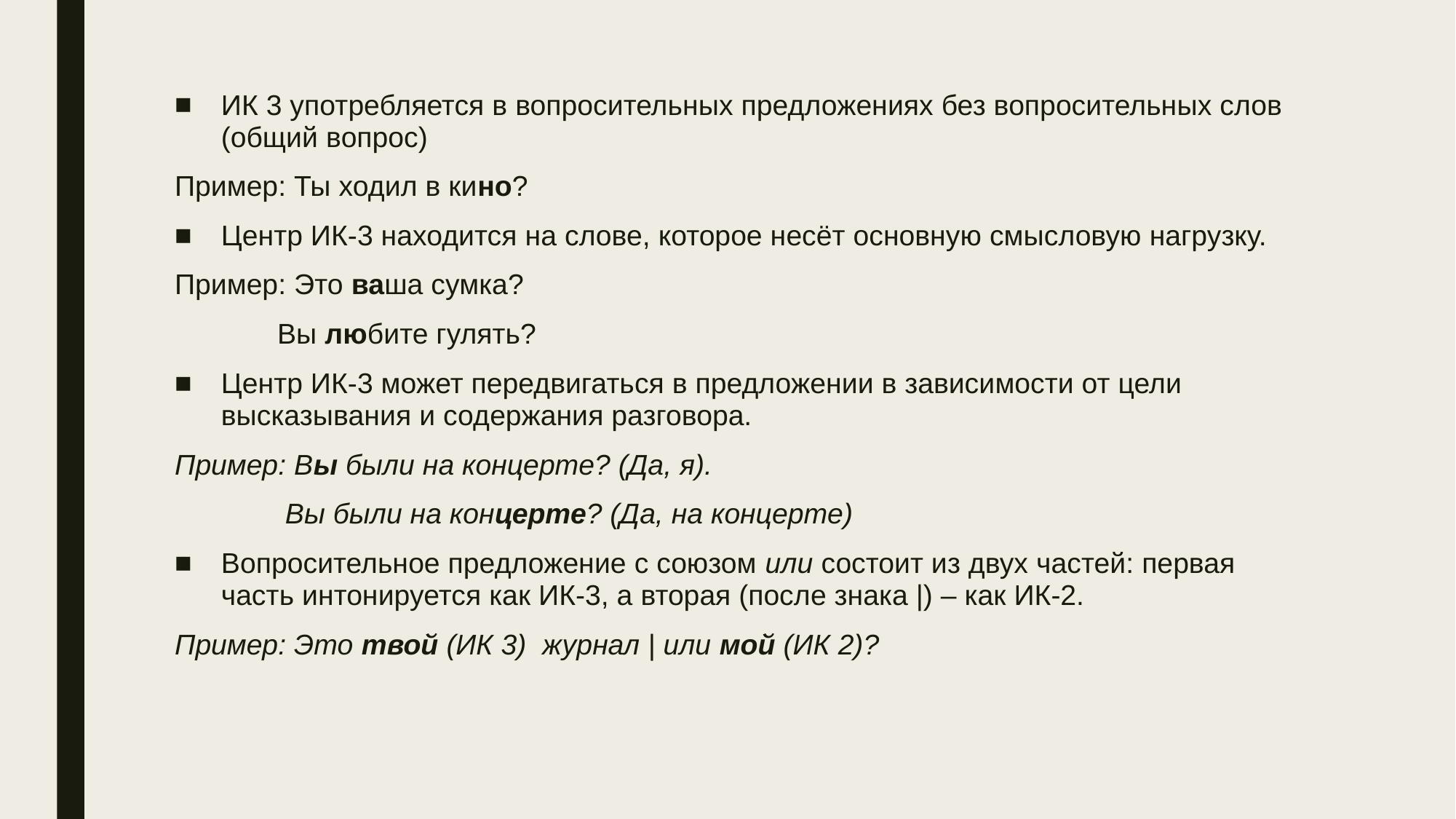

ИК 3 употребляется в вопросительных предложениях без вопросительных слов (общий вопрос)
Пример: Ты ходил в кино?
Центр ИК-3 находится на слове, которое несёт основную смысловую нагрузку.
Пример: Это ваша сумка?
	Вы любите гулять?
Центр ИК-3 может передвигаться в предложении в зависимости от цели высказывания и содержания разговора.
Пример: Вы были на концерте? (Да, я).
	 Вы были на концерте? (Да, на концерте)
Вопросительное предложение с союзом или состоит из двух частей: первая часть интонируется как ИК-3, а вторая (после знака |) – как ИК-2.
Пример: Это твой (ИК 3)  журнал | или мой (ИК 2)?